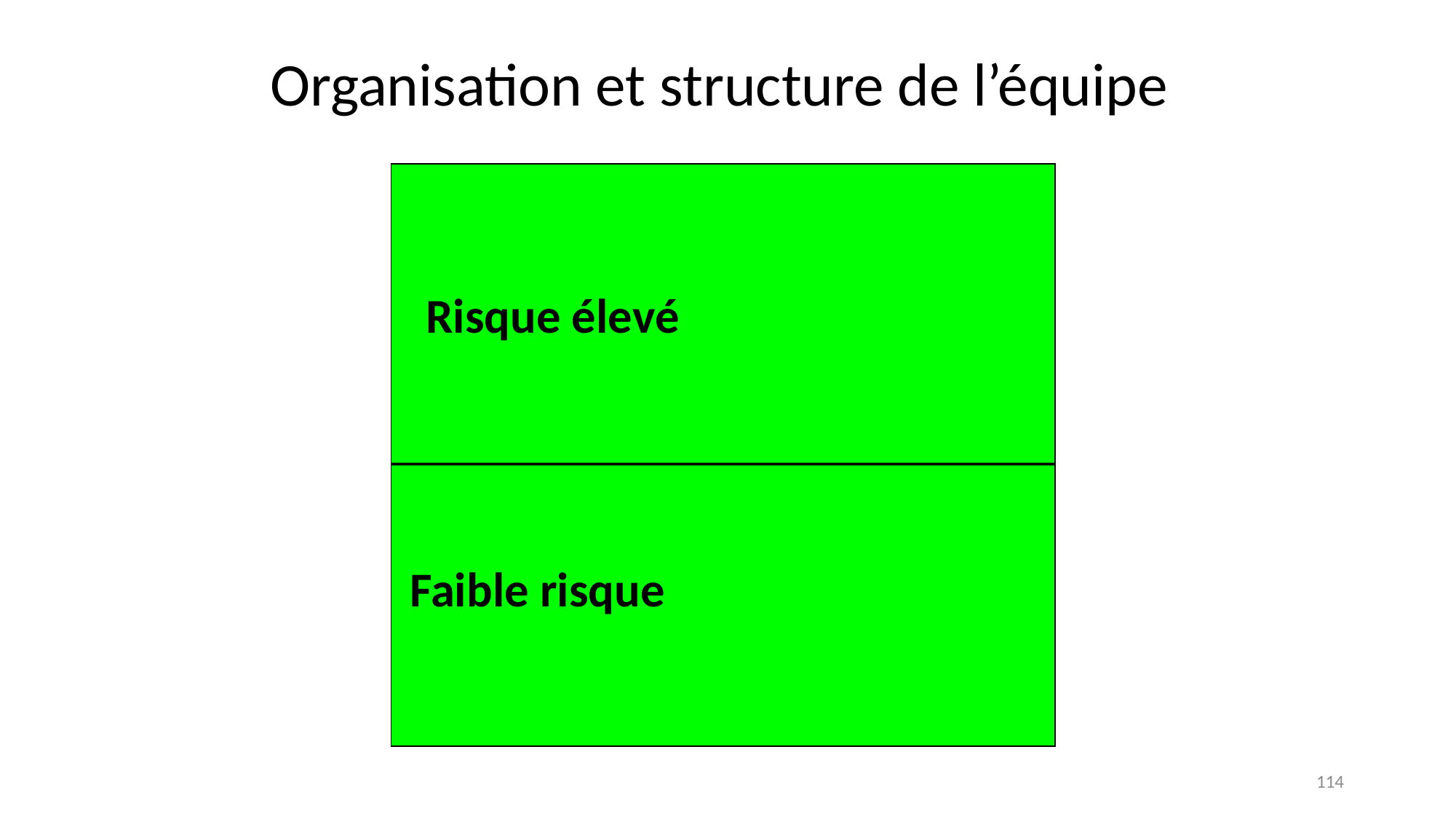

Organisation et structure de l’équipe

Risque élevé

Faible risque

114